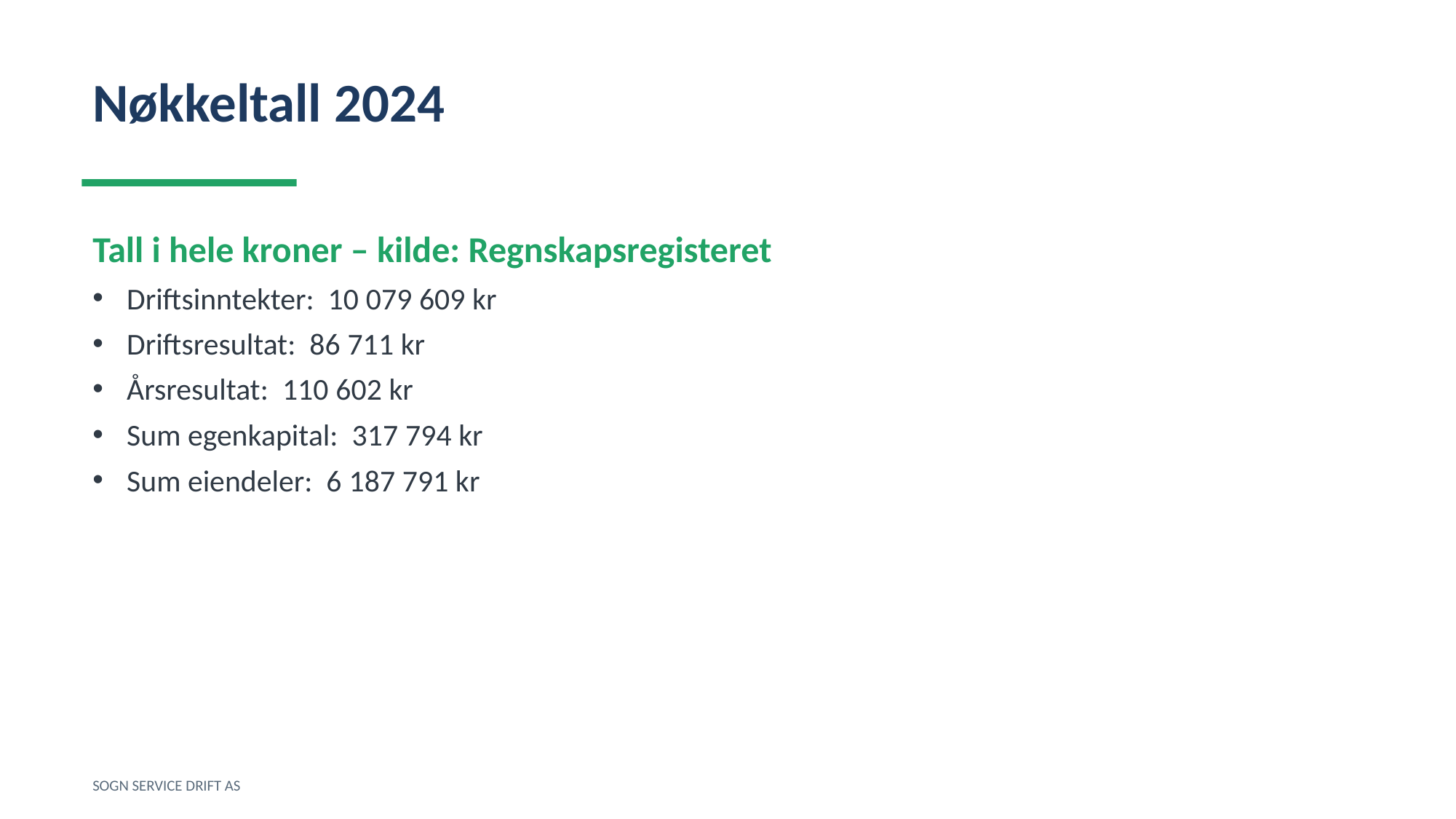

Nøkkeltall 2024

Tall i hele kroner – kilde: Regnskapsregisteret
Driftsinntekter:  10 079 609 kr
Driftsresultat:  86 711 kr
Årsresultat:  110 602 kr
Sum egenkapital:  317 794 kr
Sum eiendeler:  6 187 791 kr
SOGN SERVICE DRIFT AS